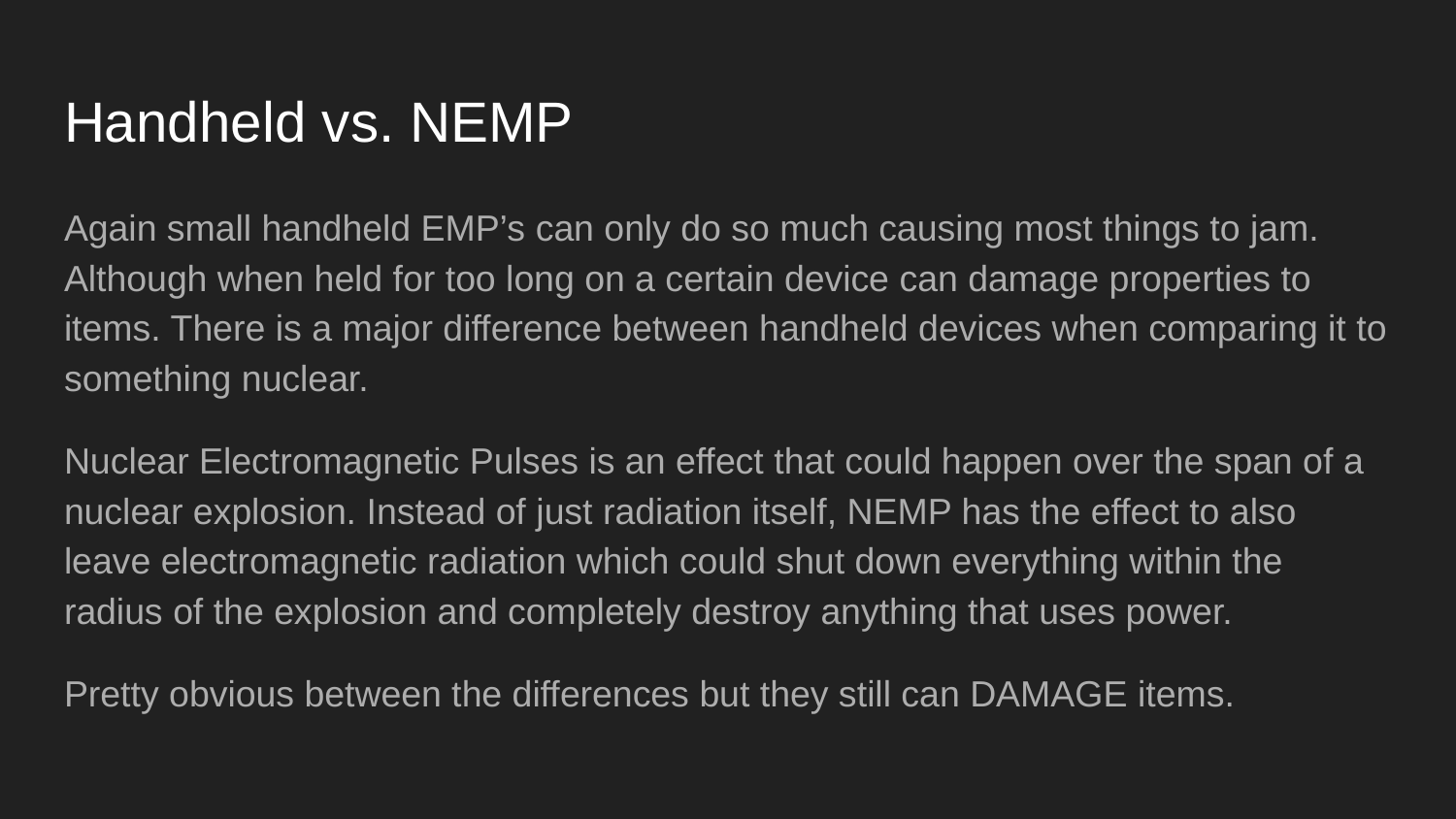

# Handheld vs. NEMP
Again small handheld EMP’s can only do so much causing most things to jam. Although when held for too long on a certain device can damage properties to items. There is a major difference between handheld devices when comparing it to something nuclear.
Nuclear Electromagnetic Pulses is an effect that could happen over the span of a nuclear explosion. Instead of just radiation itself, NEMP has the effect to also leave electromagnetic radiation which could shut down everything within the radius of the explosion and completely destroy anything that uses power.
Pretty obvious between the differences but they still can DAMAGE items.